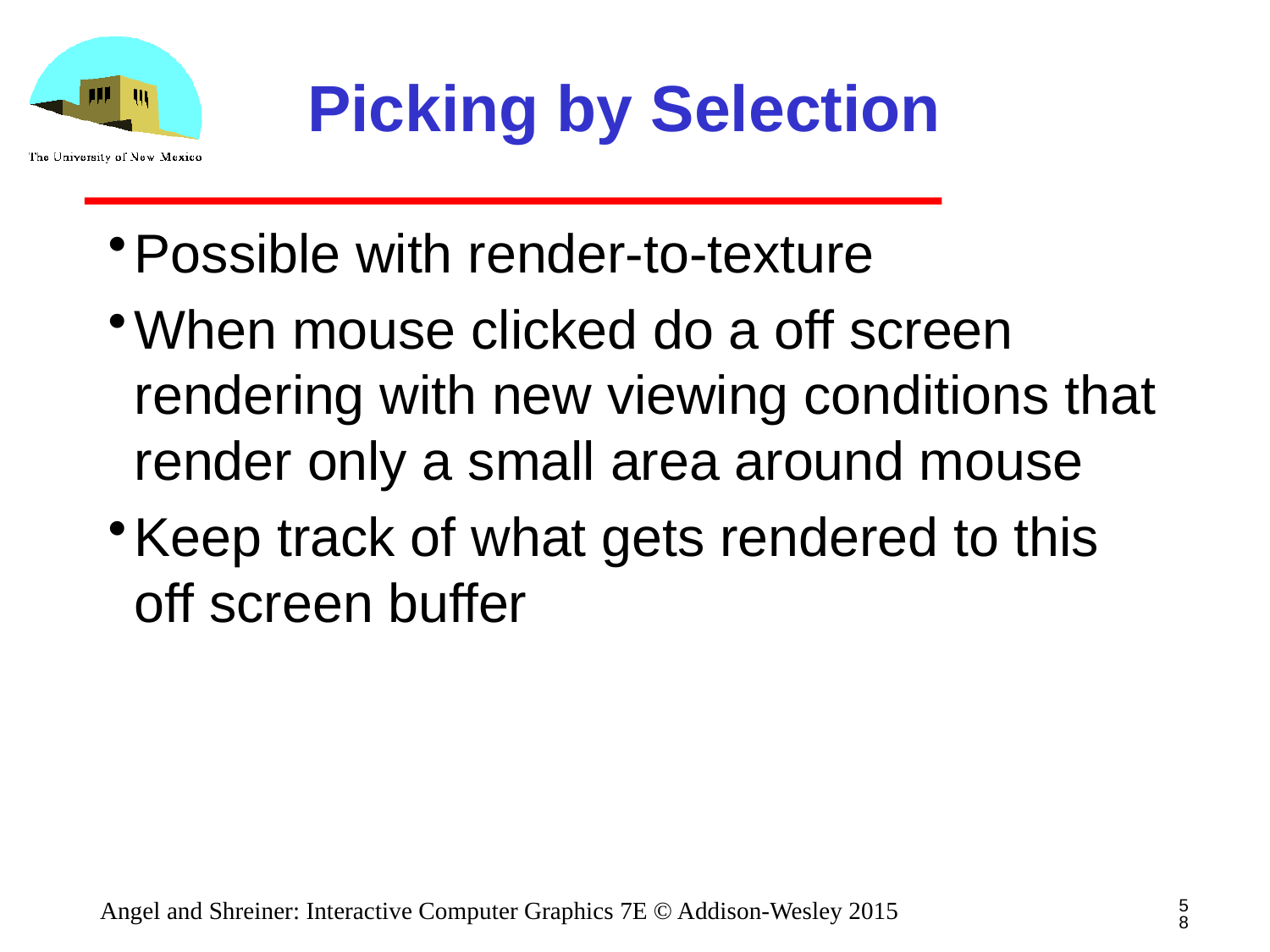

# Picking by Selection
Possible with render-to-texture
When mouse clicked do a off screen rendering with new viewing conditions that render only a small area around mouse
Keep track of what gets rendered to this off screen buffer
58
Angel and Shreiner: Interactive Computer Graphics 7E © Addison-Wesley 2015